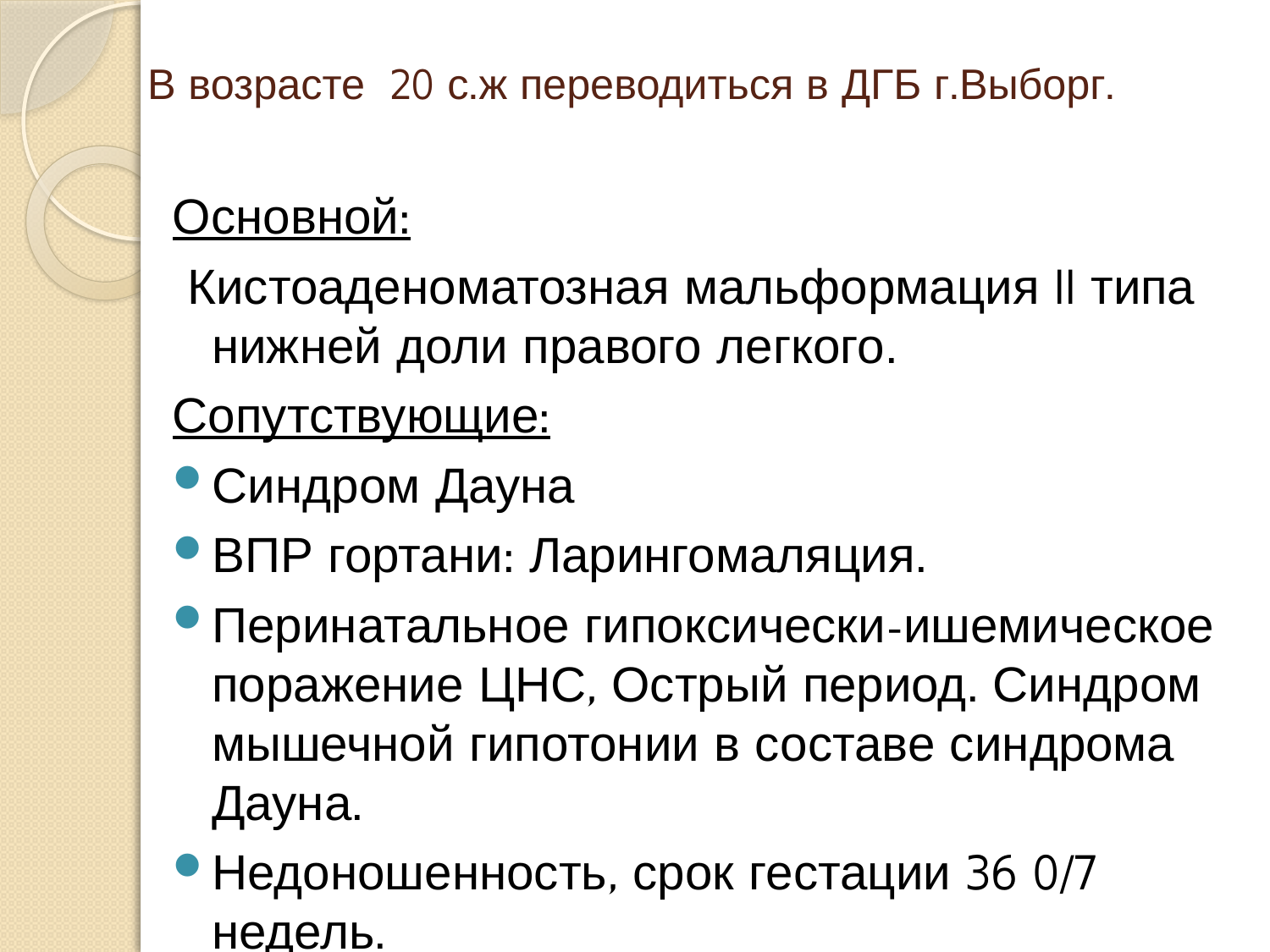

# В возрасте  20 с.ж переводиться в ДГБ г.Выборг.
Основной:
 Кистоаденоматозная мальформация II типа нижней доли правого легкого.
Сопутствующие:
Синдром Дауна
ВПР гортани: Ларингомаляция.
Перинатальное гипоксически-ишемическое поражение ЦНС, Острый период. Синдром мышечной гипотонии в составе синдрома Дауна.
Недоношенность, срок гестации 36 0/7 недель.